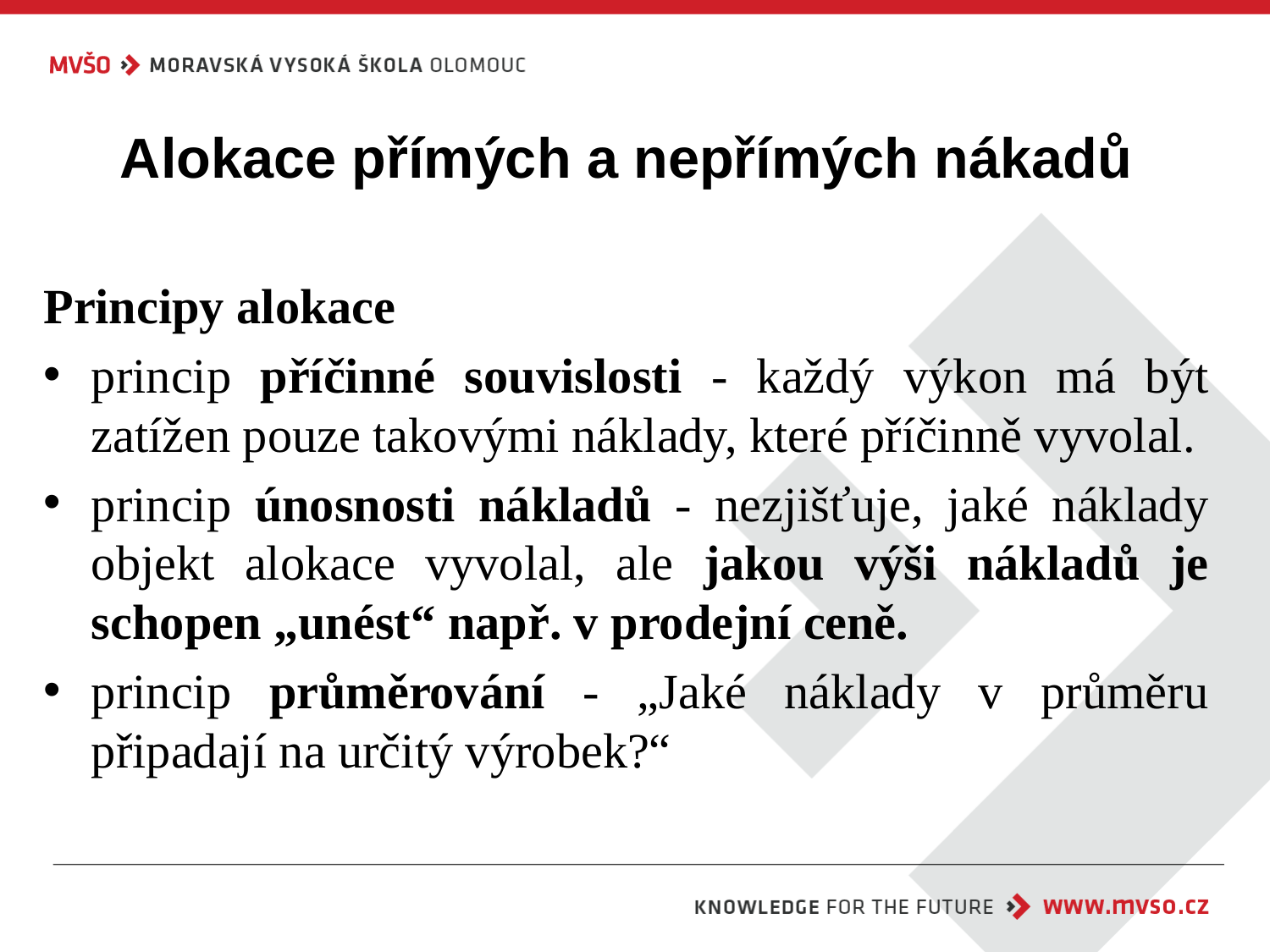

# Alokace přímých a nepřímých nákadů
Principy alokace
princip příčinné souvislosti - každý výkon má být zatížen pouze takovými náklady, které příčinně vyvolal.
princip únosnosti nákladů - nezjišťuje, jaké náklady objekt alokace vyvolal, ale jakou výši nákladů je schopen „unést“ např. v prodejní ceně.
princip průměrování - „Jaké náklady v průměru připadají na určitý výrobek?“